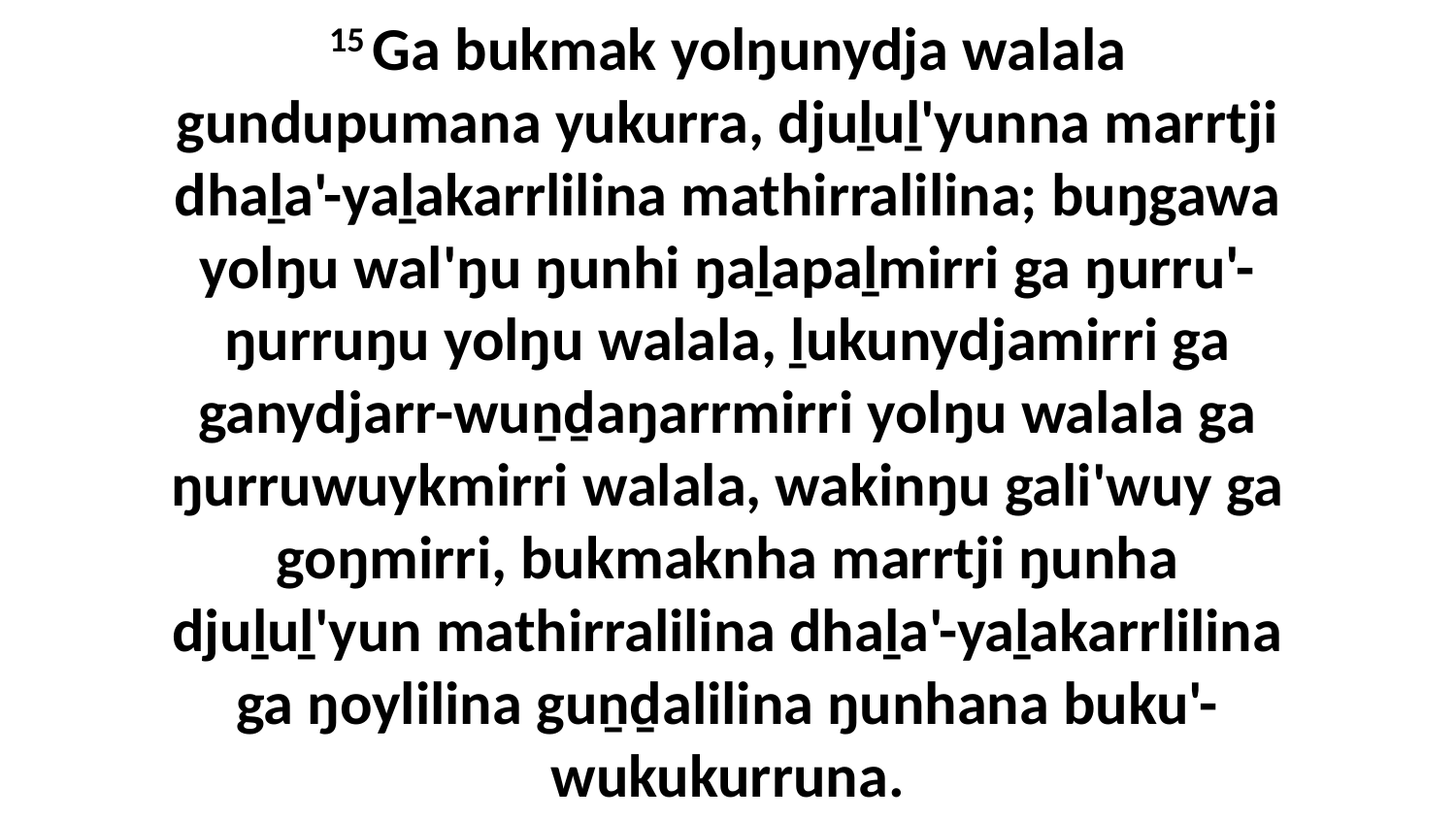

15 Ga bukmak yolŋunydja walala gundupumana yukurra, djuḻuḻ'yunna marrtji dhaḻa'-yaḻakarrlilina mathirralilina; buŋgawa yolŋu wal'ŋu ŋunhi ŋaḻapaḻmirri ga ŋurru'-ŋurruŋu yolŋu walala, ḻukunydjamirri ga ganydjarr-wuṉḏaŋarrmirri yolŋu walala ga ŋurruwuykmirri walala, wakinŋu gali'wuy ga goŋmirri, bukmaknha marrtji ŋunha djuḻuḻ'yun mathirralilina dhaḻa'-yaḻakarrlilina ga ŋoylilina guṉḏalilina ŋunhana buku'-wukukurruna.